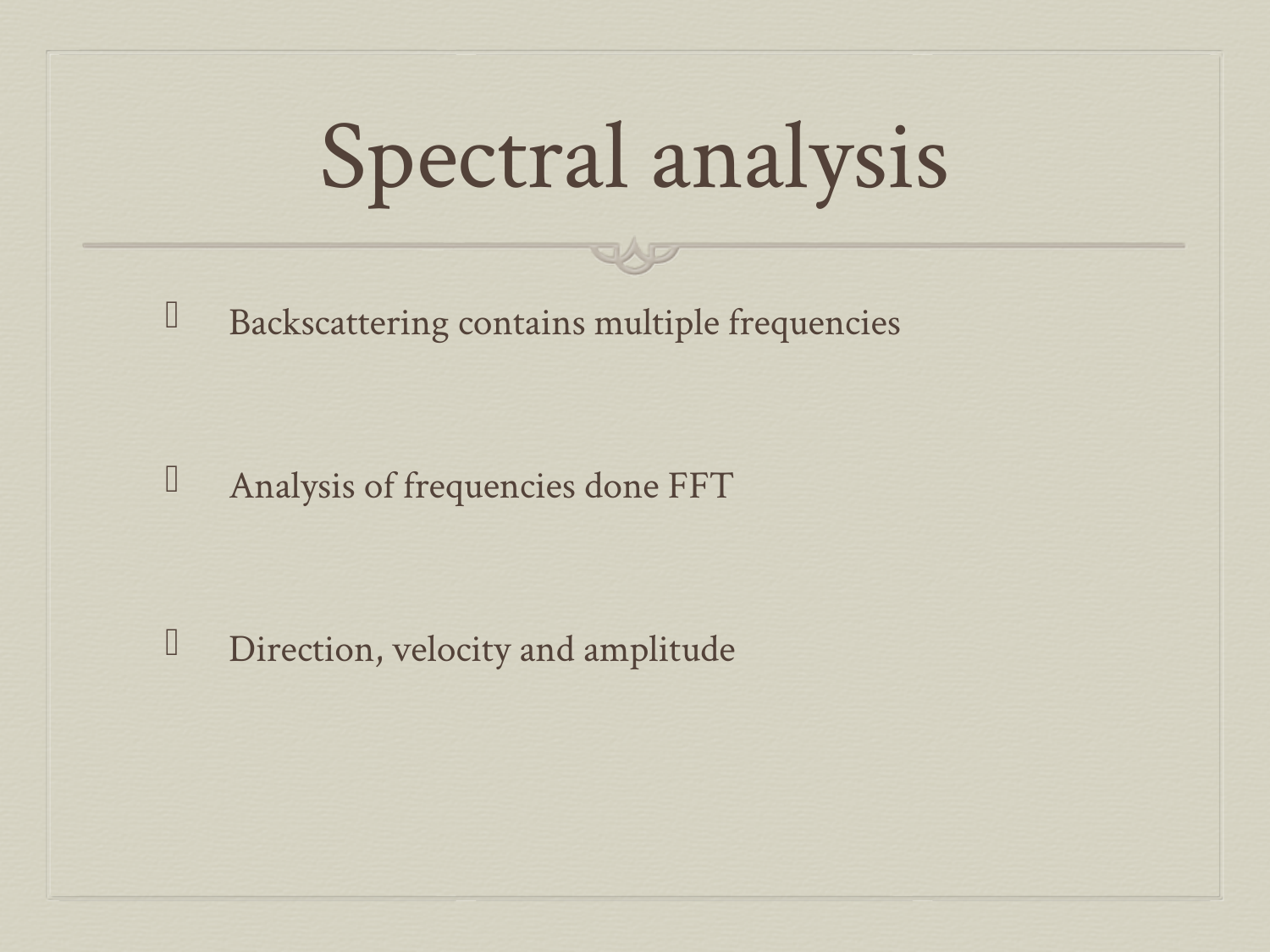

# Spectral analysis
Backscattering contains multiple frequencies

Analysis of frequencies done FFT

Direction, velocity and amplitude